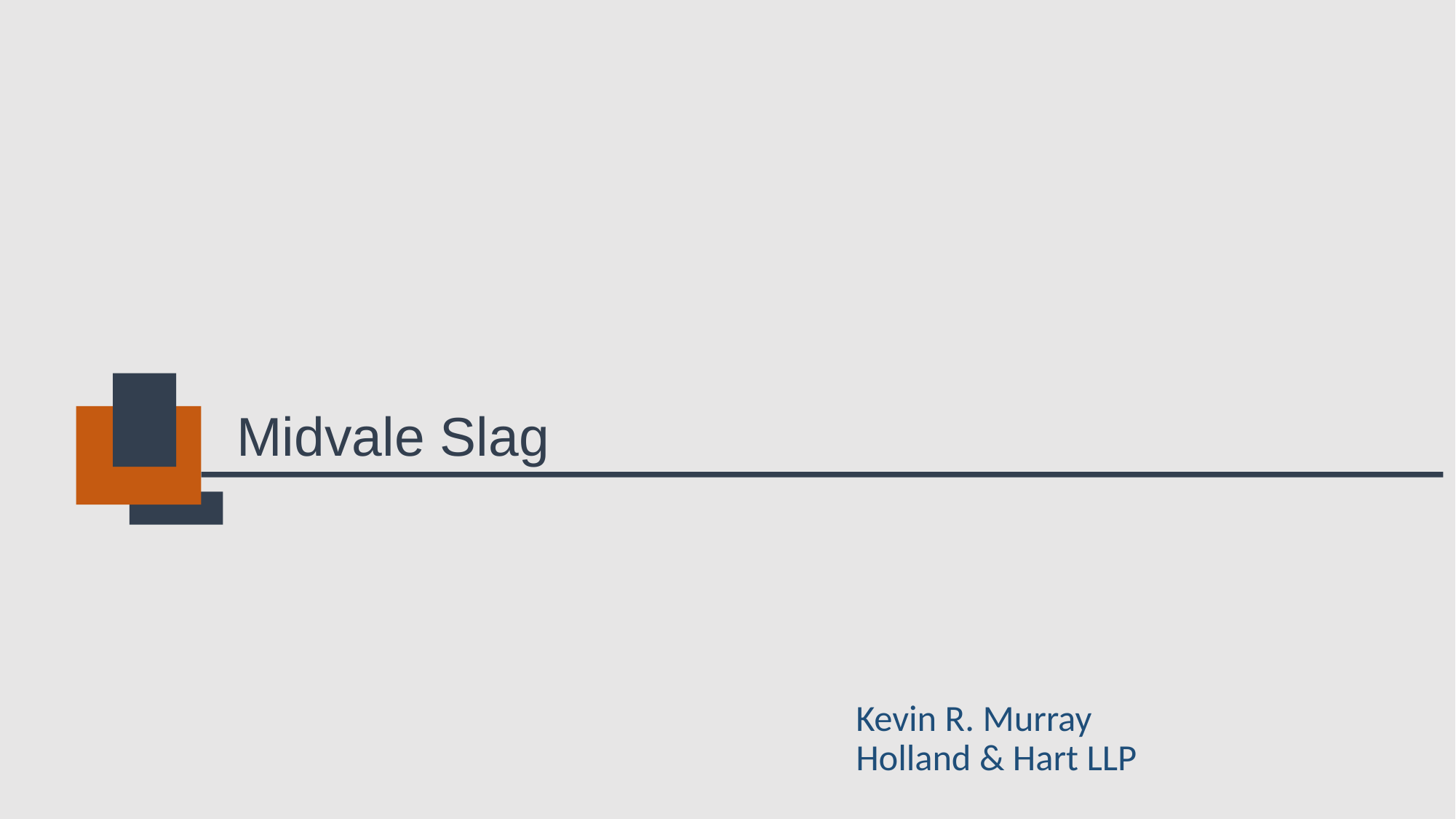

# Midvale Slag
Kevin R. Murray
Holland & Hart LLP